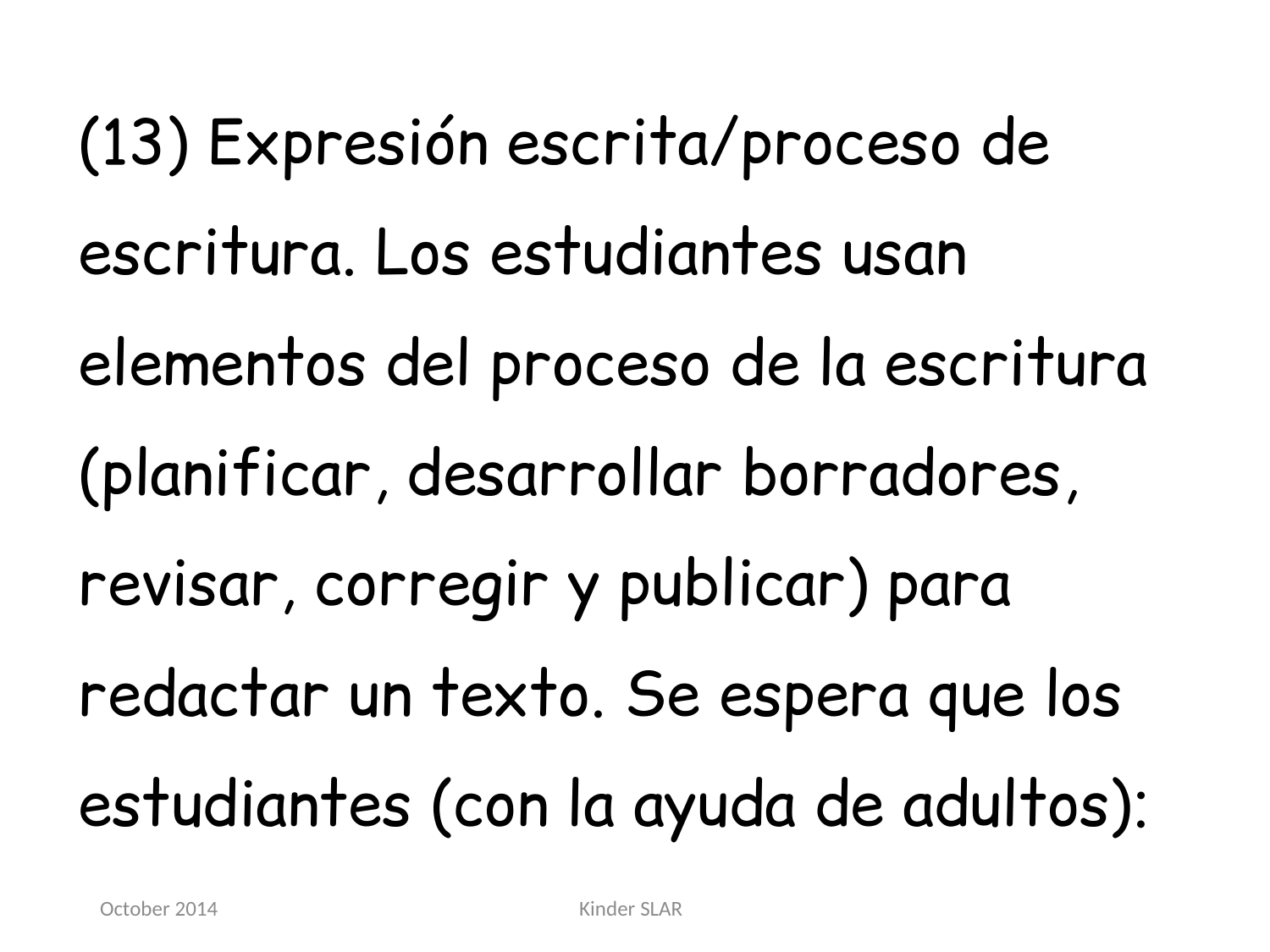

(13) Expresión escrita/proceso de escritura. Los estudiantes usan elementos del proceso de la escritura (planificar, desarrollar borradores, revisar, corregir y publicar) para redactar un texto. Se espera que los estudiantes (con la ayuda de adultos):
October 2014
Kinder SLAR